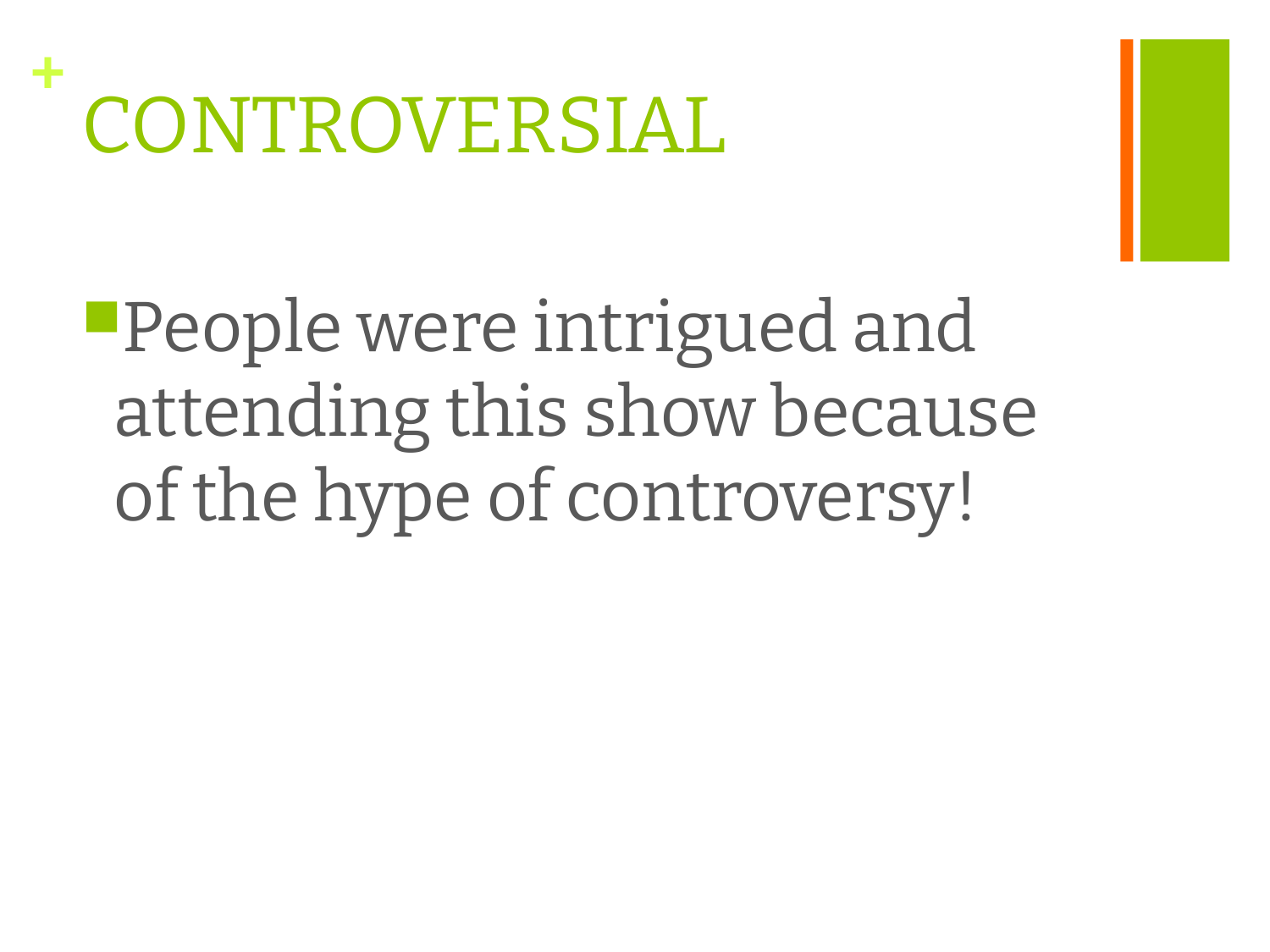

# CONTROVERSIAL
People were intrigued and attending this show because of the hype of controversy!